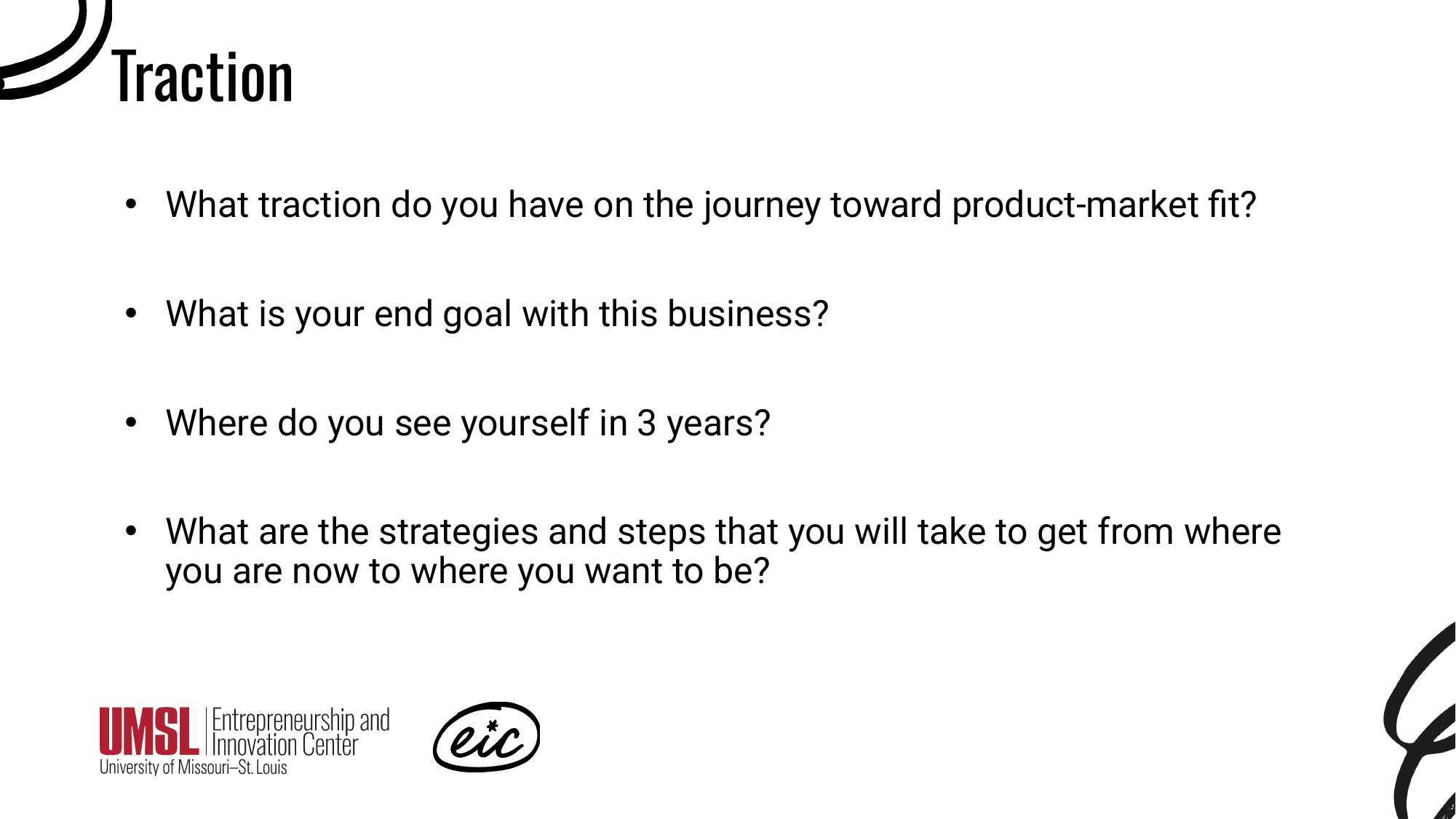

# Traction
What traction do you have on the journey toward product-market fit?

What is your end goal with this business?

Where do you see yourself in 3 years?

What are the strategies and steps that you will take to get from where you are now to where you want to be?
5